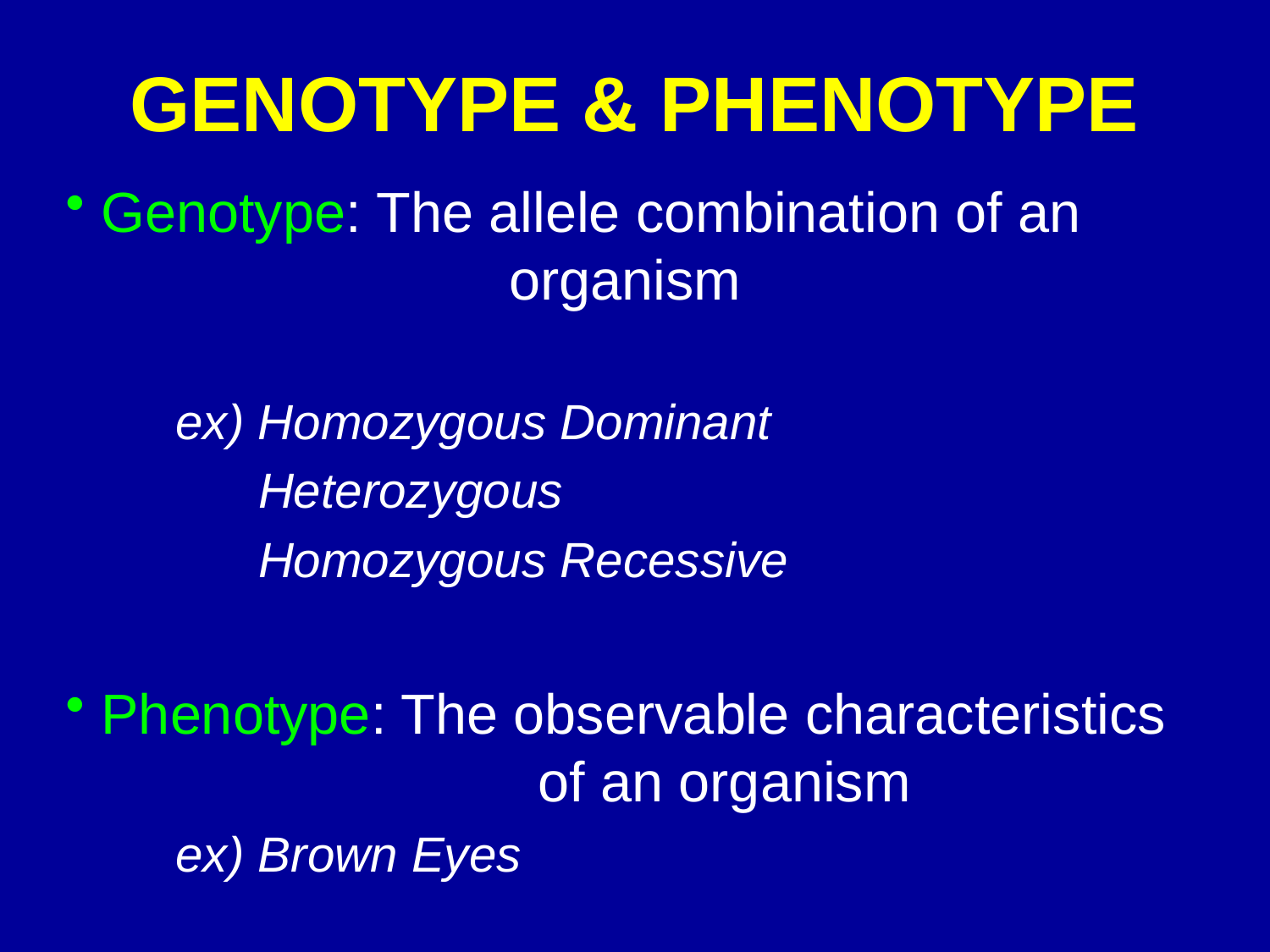

# GENOTYPE & PHENOTYPE
 Genotype: The allele combination of an 			    organism

        ex) Homozygous Dominant
              Heterozygous
              Homozygous Recessive

 Phenotype: The observable characteristics 		              of an organism
        ex) Brown Eyes